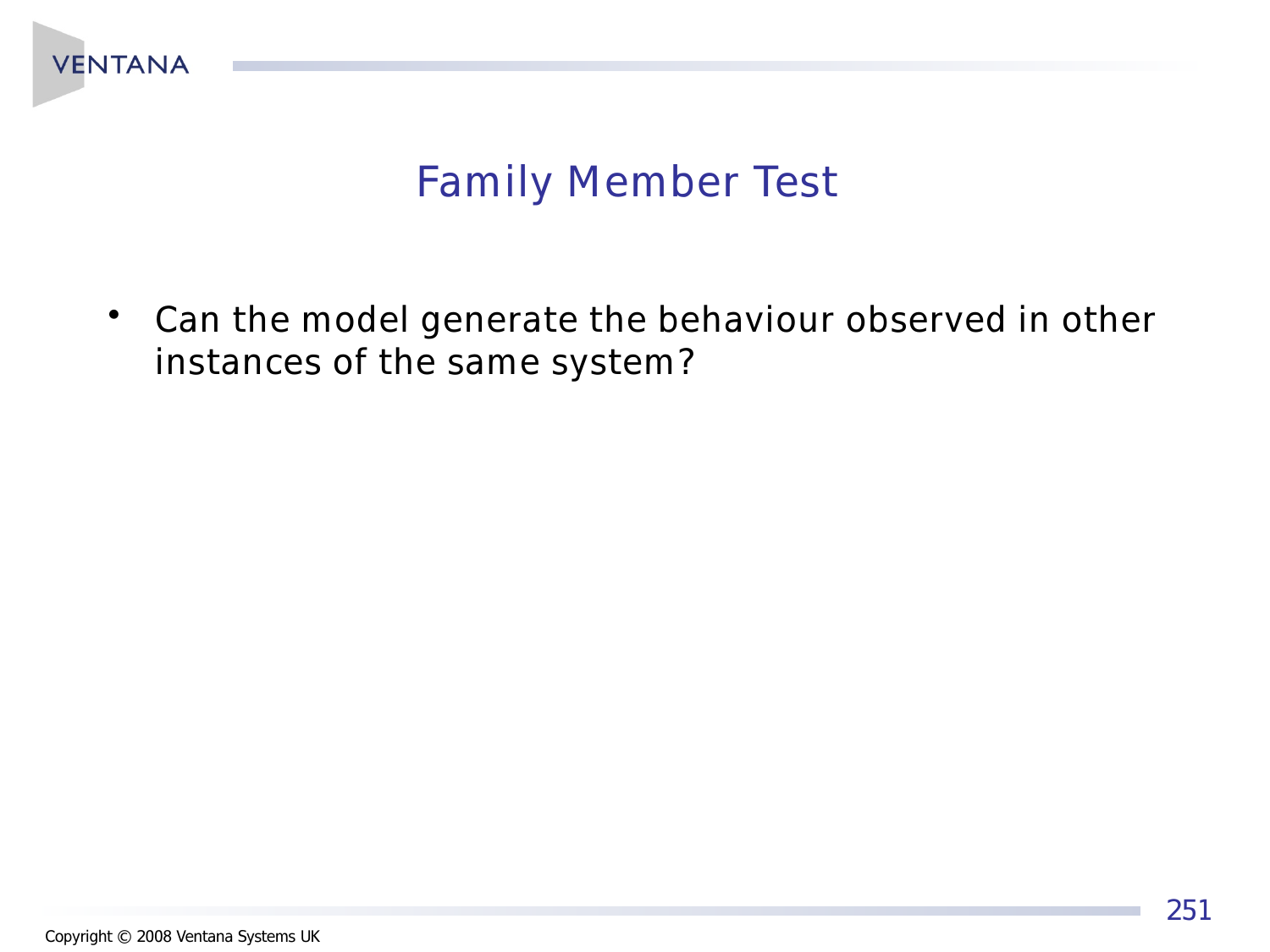

# Family Member Test
Can the model generate the behaviour observed in other instances of the same system?